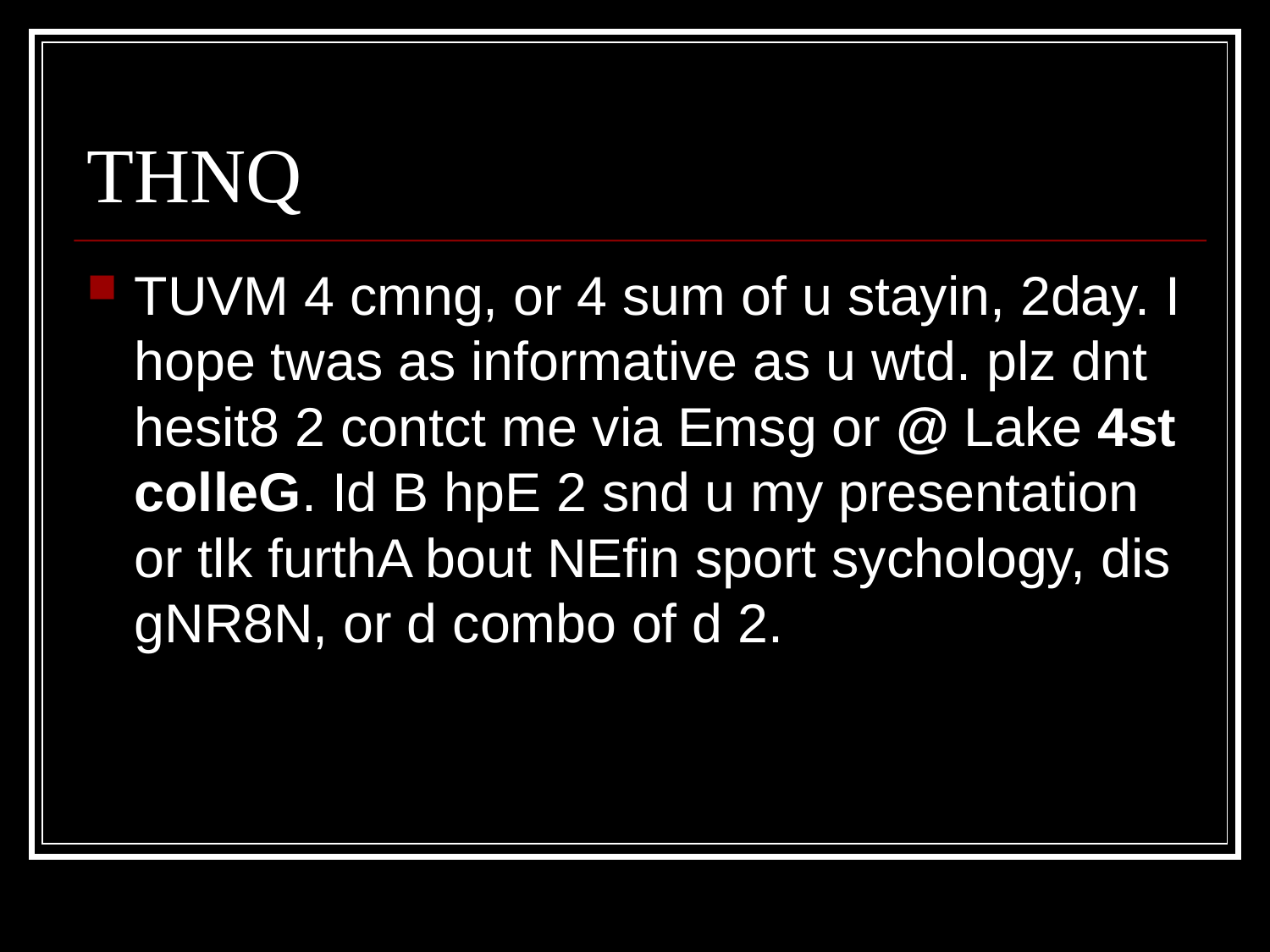

# THNQ
TUVM 4 cmng, or 4 sum of u stayin, 2day. I hope twas as informative as u wtd. plz dnt hesit8 2 contct me via Emsg or @ Lake 4st colleG. Id B hpE 2 snd u my presentation or tlk furthA bout NEfin sport sychology, dis gNR8N, or d combo of d 2.